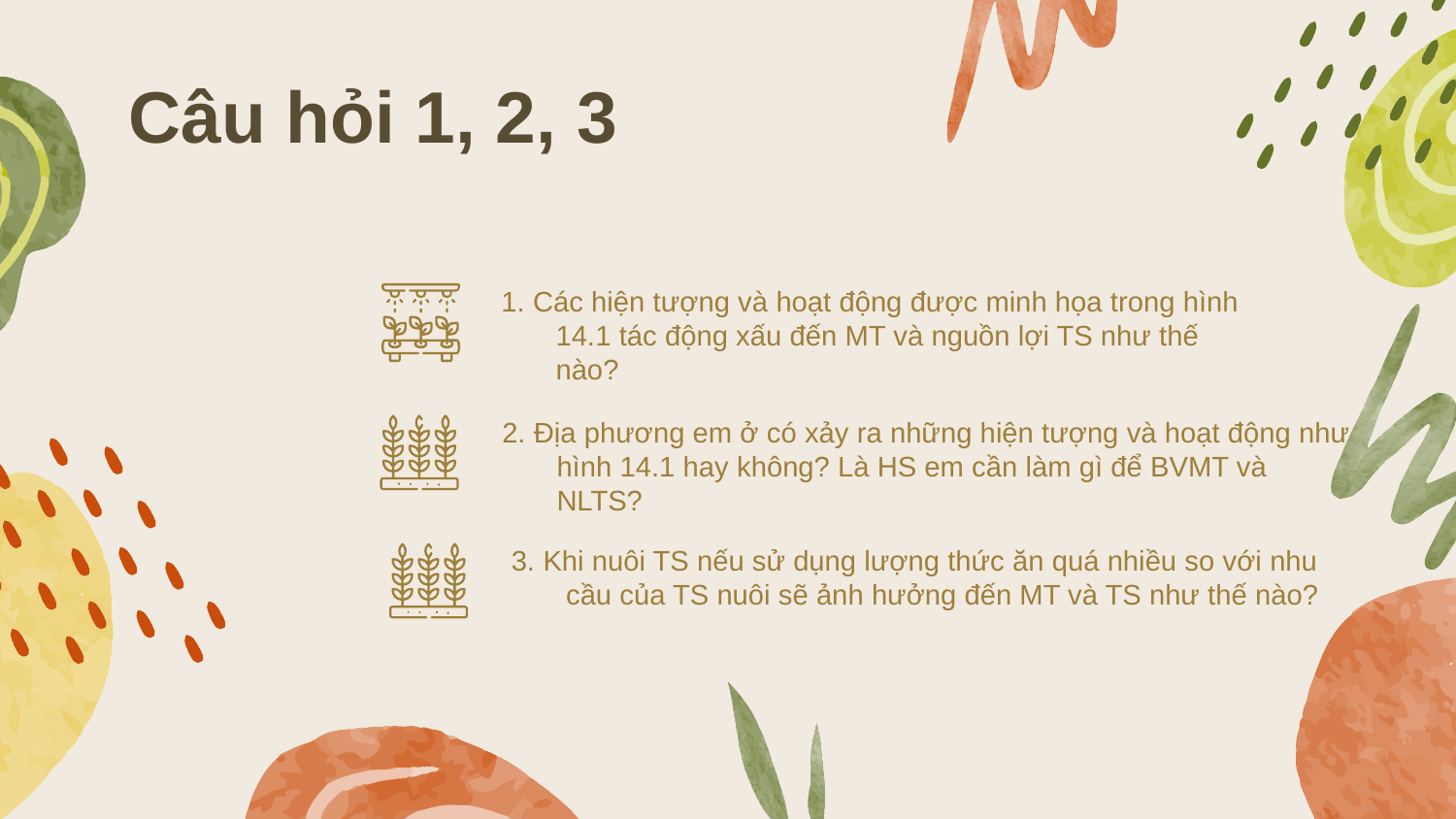

# Câu hỏi 1, 2, 3

1. Các hiện tượng và hoạt động được minh họa trong hình 14.1 tác động xấu đến MT và nguồn lợi TS như thế nào?

2. Địa phương em ở có xảy ra những hiện tượng và hoạt động như hình 14.1 hay không? Là HS em cần làm gì để BVMT và NLTS?

3. Khi nuôi TS nếu sử dụng lượng thức ăn quá nhiều so với nhu cầu của TS nuôi sẽ ảnh hưởng đến MT và TS như thế nào?